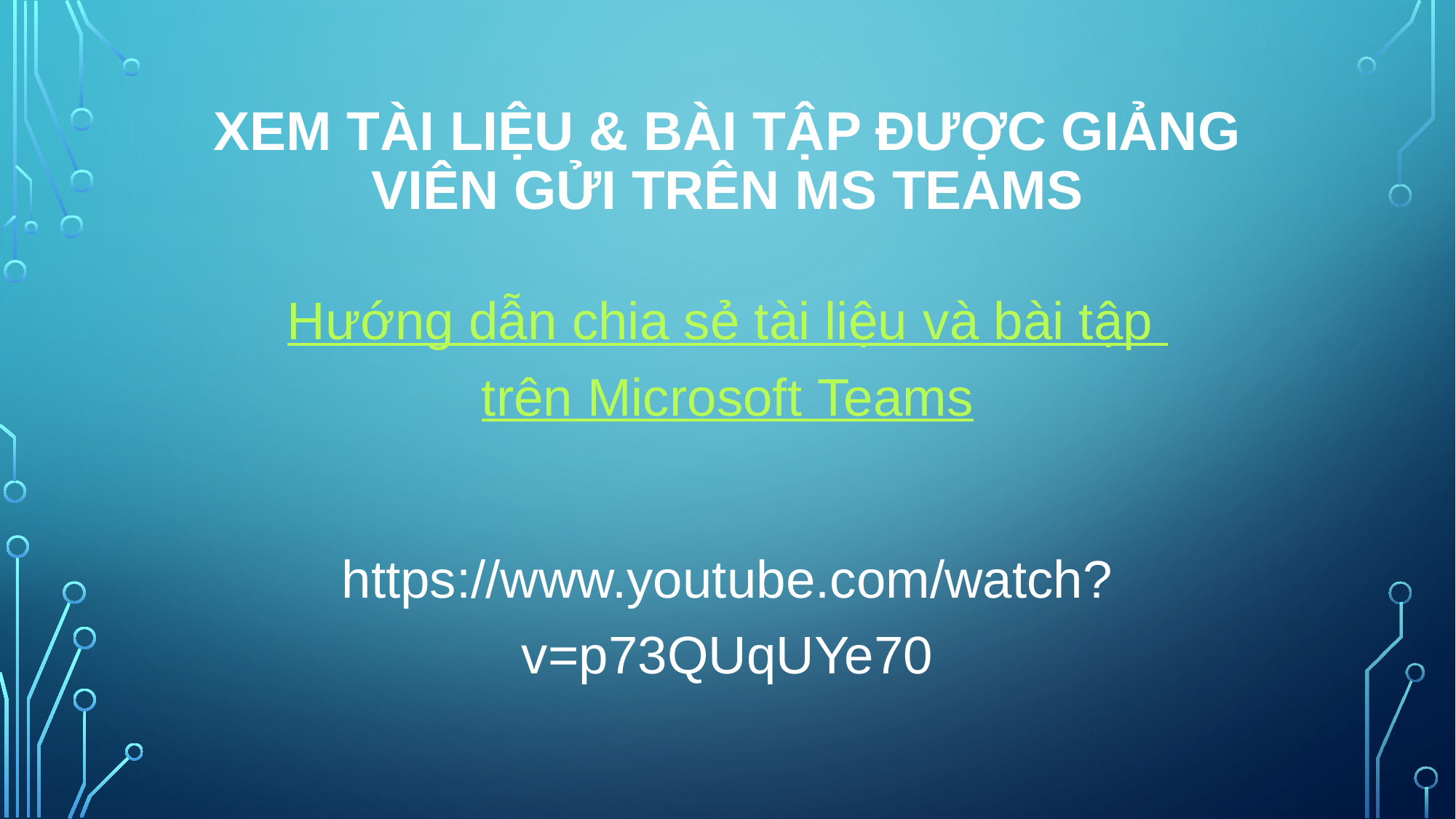

# Xem tài liệu & bài tập được giảng viên gửi trên ms teams
Hướng dẫn chia sẻ tài liệu và bài tập trên Microsoft Teams

https://www.youtube.com/watch?v=p73QUqUYe70